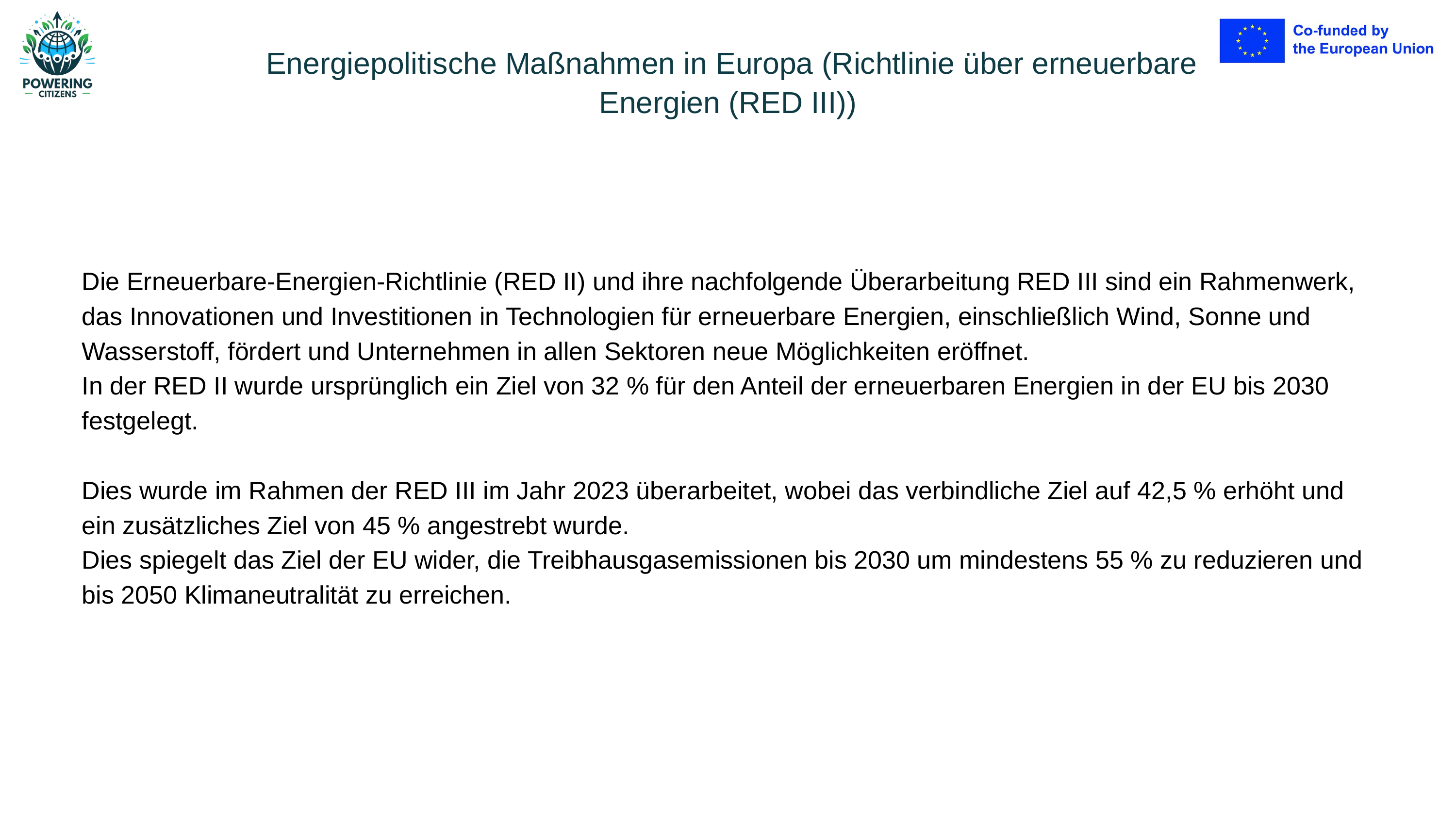

Energiepolitische Maßnahmen in Europa (Richtlinie über erneuerbare Energien (RED III))

Die Erneuerbare-Energien-Richtlinie (RED II) und ihre nachfolgende Überarbeitung RED III sind ein Rahmenwerk, das Innovationen und Investitionen in Technologien für erneuerbare Energien, einschließlich Wind, Sonne und Wasserstoff, fördert und Unternehmen in allen Sektoren neue Möglichkeiten eröffnet.
In der RED II wurde ursprünglich ein Ziel von 32 % für den Anteil der erneuerbaren Energien in der EU bis 2030 festgelegt.

Dies wurde im Rahmen der RED III im Jahr 2023 überarbeitet, wobei das verbindliche Ziel auf 42,5 % erhöht und ein zusätzliches Ziel von 45 % angestrebt wurde.
Dies spiegelt das Ziel der EU wider, die Treibhausgasemissionen bis 2030 um mindestens 55 % zu reduzieren und bis 2050 Klimaneutralität zu erreichen.